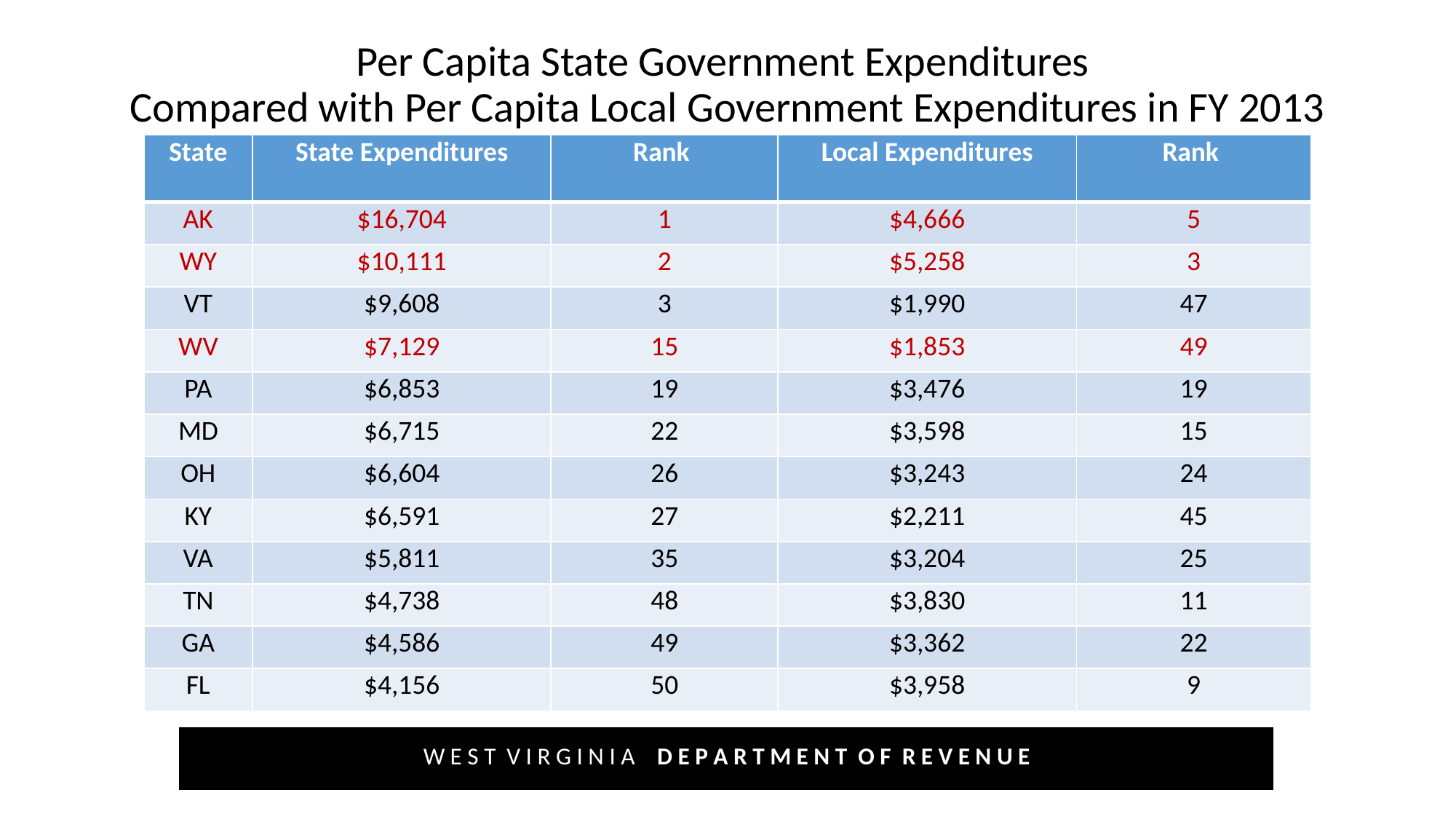

# Per Capita State Government Expenditures Compared with Per Capita Local Government Expenditures in FY 2013
| State | State Expenditures | Rank | Local Expenditures | Rank |
| --- | --- | --- | --- | --- |
| AK | $16,704 | 1 | $4,666 | 5 |
| WY | $10,111 | 2 | $5,258 | 3 |
| VT | $9,608 | 3 | $1,990 | 47 |
| WV | $7,129 | 15 | $1,853 | 49 |
| PA | $6,853 | 19 | $3,476 | 19 |
| MD | $6,715 | 22 | $3,598 | 15 |
| OH | $6,604 | 26 | $3,243 | 24 |
| KY | $6,591 | 27 | $2,211 | 45 |
| VA | $5,811 | 35 | $3,204 | 25 |
| TN | $4,738 | 48 | $3,830 | 11 |
| GA | $4,586 | 49 | $3,362 | 22 |
| FL | $4,156 | 50 | $3,958 | 9 |

W E S T  V I R G I N I A    D E P A R T M E N T  O F  R E V E N U E